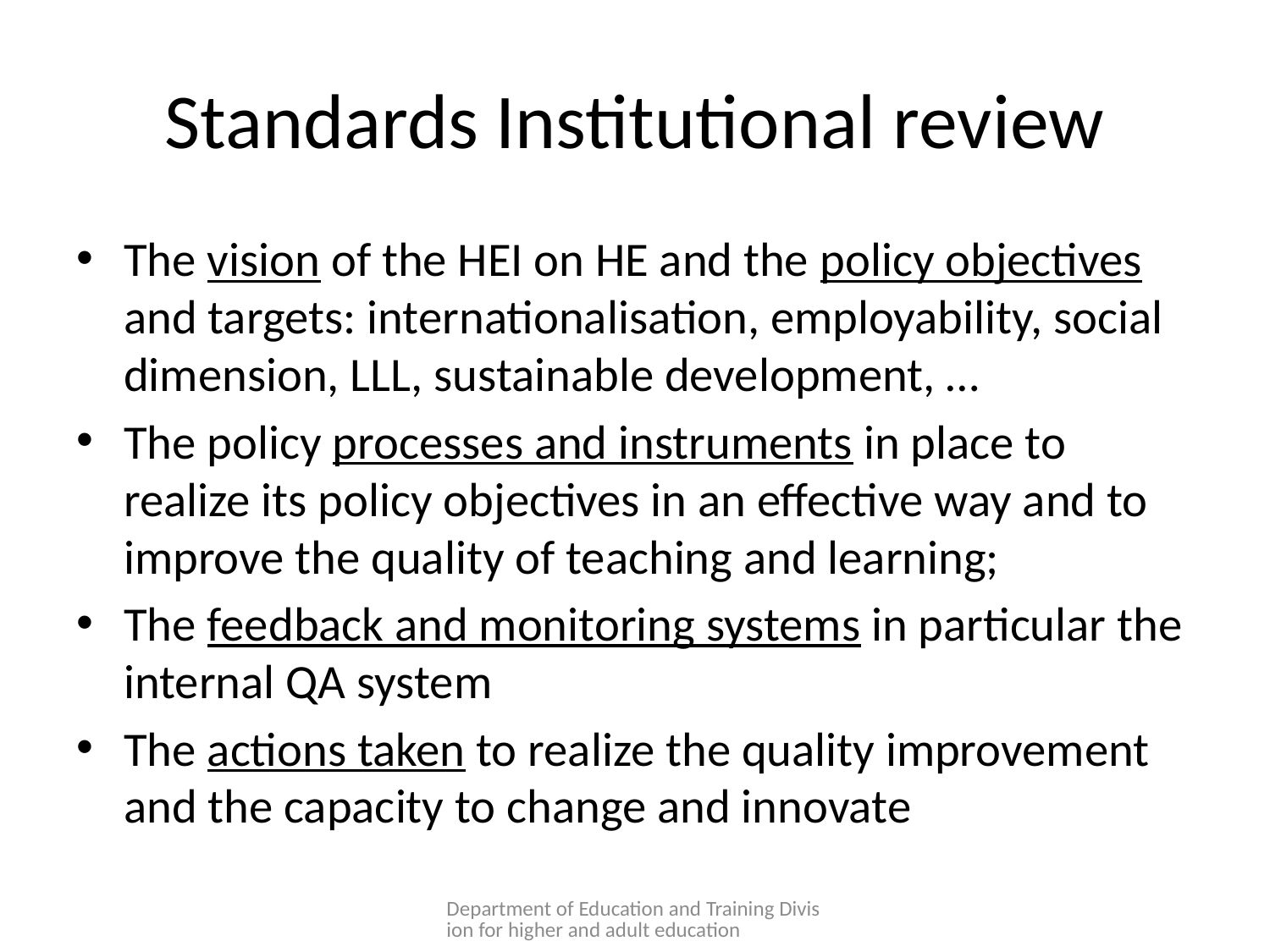

# Standards Institutional review
The vision of the HEI on HE and the policy objectives and targets: internationalisation, employability, social dimension, LLL, sustainable development, …
The policy processes and instruments in place to realize its policy objectives in an effective way and to improve the quality of teaching and learning;
The feedback and monitoring systems in particular the internal QA system
The actions taken to realize the quality improvement and the capacity to change and innovate
Department of Education and Training Division for higher and adult education